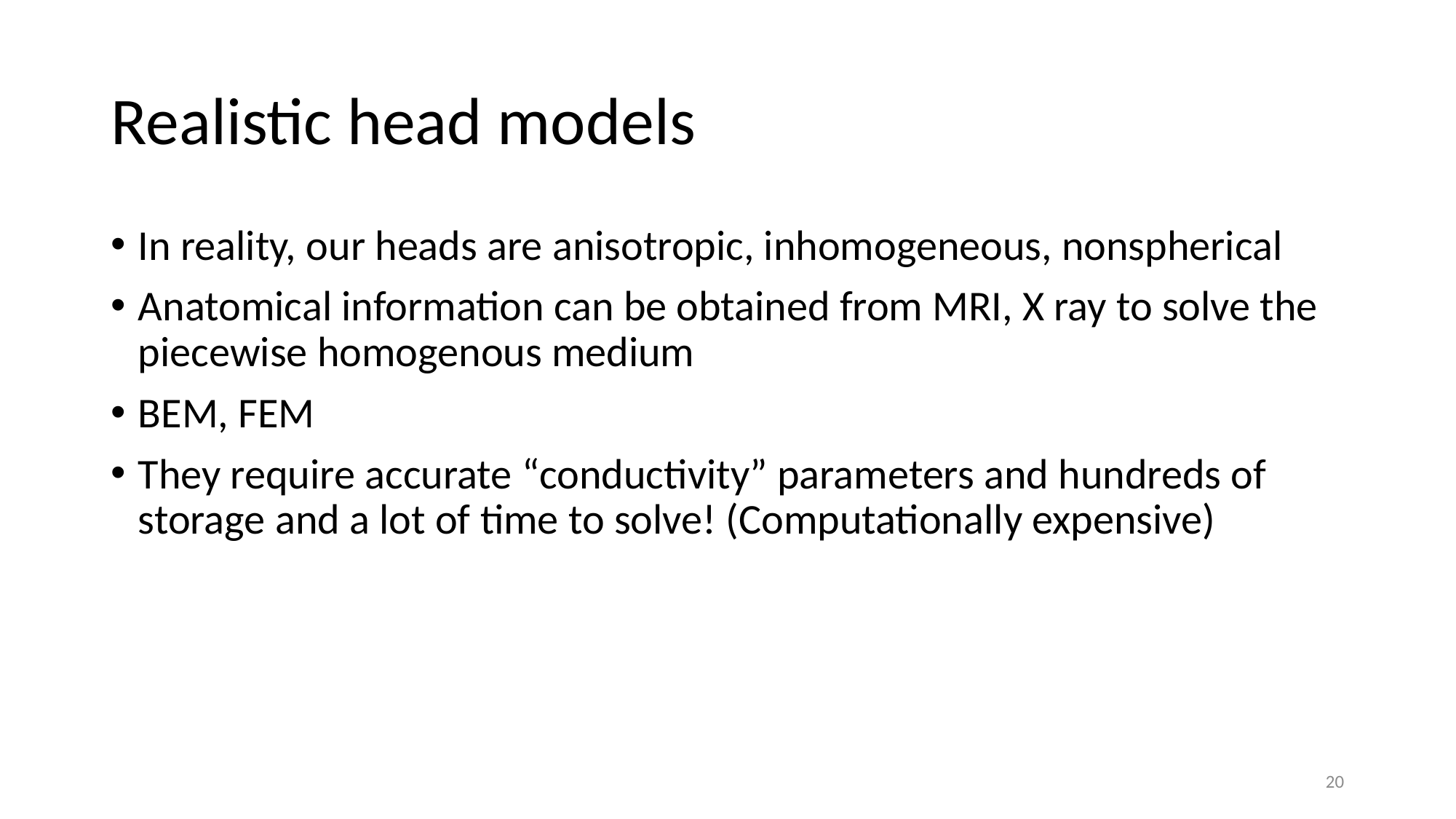

# Realistic head models
In reality, our heads are anisotropic, inhomogeneous, nonspherical
Anatomical information can be obtained from MRI, X ray to solve the piecewise homogenous medium
BEM, FEM
They require accurate “conductivity” parameters and hundreds of storage and a lot of time to solve! (Computationally expensive)

20